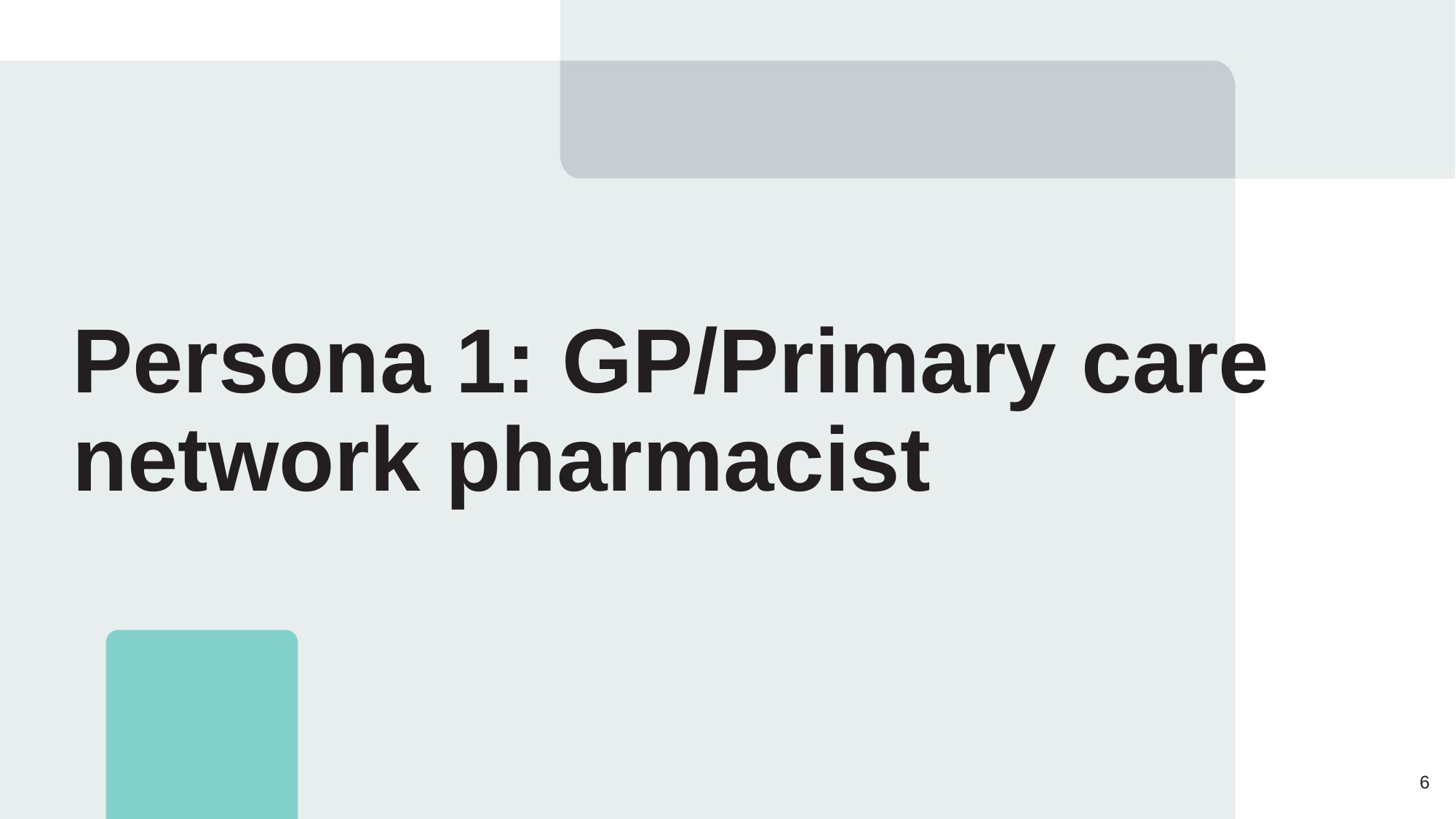

# Persona 1: GP/Primary care network pharmacist